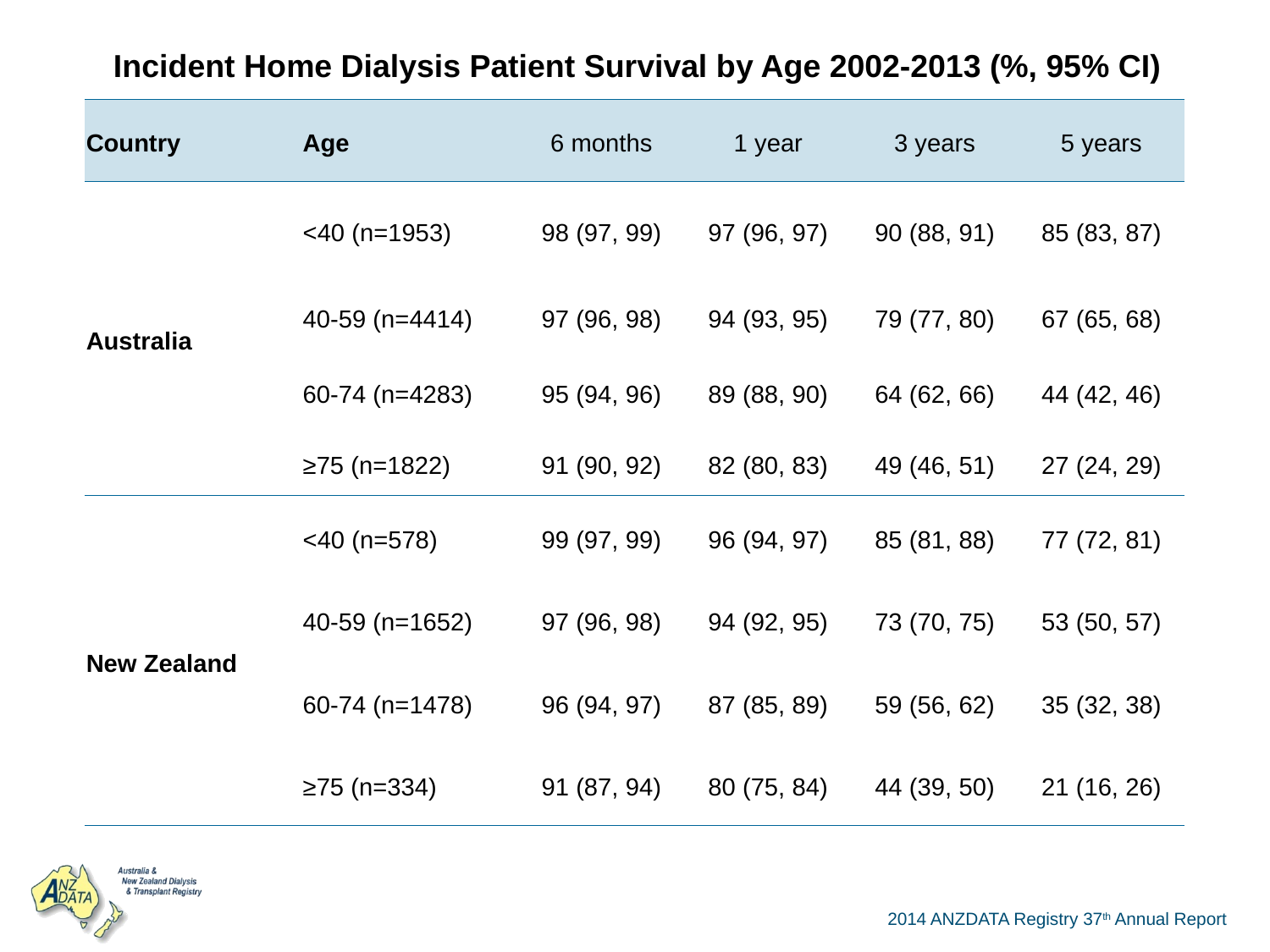

| Incident Home Dialysis Patient Survival by Age 2002-2013 (%, 95% CI) |  |  |  |  |  |
| --- | --- | --- | --- | --- | --- |
| Country | Age | 6 months | 1 year | 3 years | 5 years |
| Australia | <40 (n=1953) | 98 (97, 99) | 97 (96, 97) | 90 (88, 91) | 85 (83, 87) |
|  | 40-59 (n=4414) | 97 (96, 98) | 94 (93, 95) | 79 (77, 80) | 67 (65, 68) |
|  | 60-74 (n=4283) | 95 (94, 96) | 89 (88, 90) | 64 (62, 66) | 44 (42, 46) |
|  | ≥75 (n=1822) | 91 (90, 92) | 82 (80, 83) | 49 (46, 51) | 27 (24, 29) |
| New Zealand | <40 (n=578) | 99 (97, 99) | 96 (94, 97) | 85 (81, 88) | 77 (72, 81) |
|  | 40-59 (n=1652) | 97 (96, 98) | 94 (92, 95) | 73 (70, 75) | 53 (50, 57) |
|  | 60-74 (n=1478) | 96 (94, 97) | 87 (85, 89) | 59 (56, 62) | 35 (32, 38) |
|  | ≥75 (n=334) | 91 (87, 94) | 80 (75, 84) | 44 (39, 50) | 21 (16, 26) |